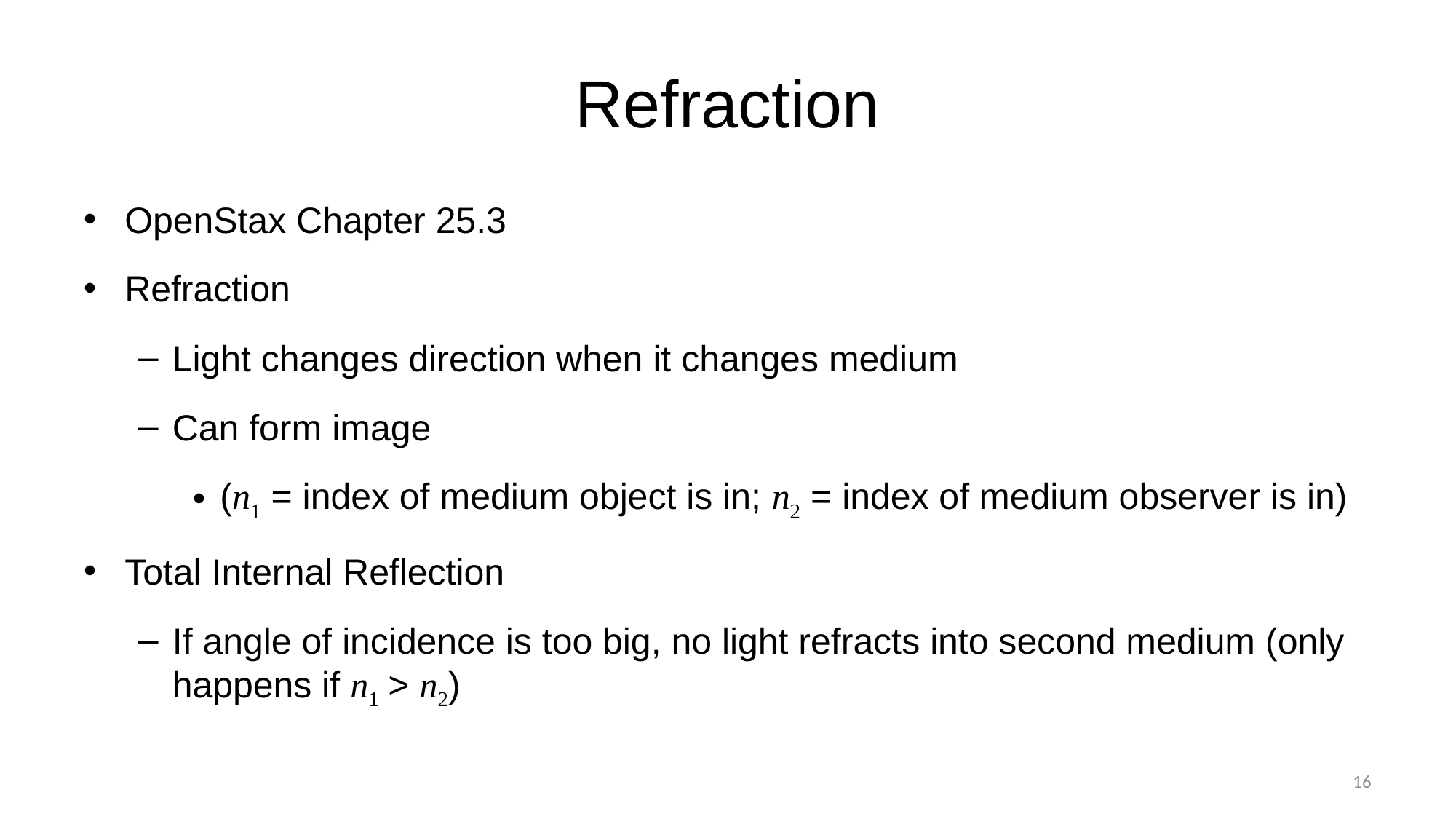

# Refraction
OpenStax Chapter 25.3
Refraction
Light changes direction when it changes medium
Can form image
(n1 = index of medium object is in; n2 = index of medium observer is in)
Total Internal Reflection
If angle of incidence is too big, no light refracts into second medium (only happens if n1 > n2)

16